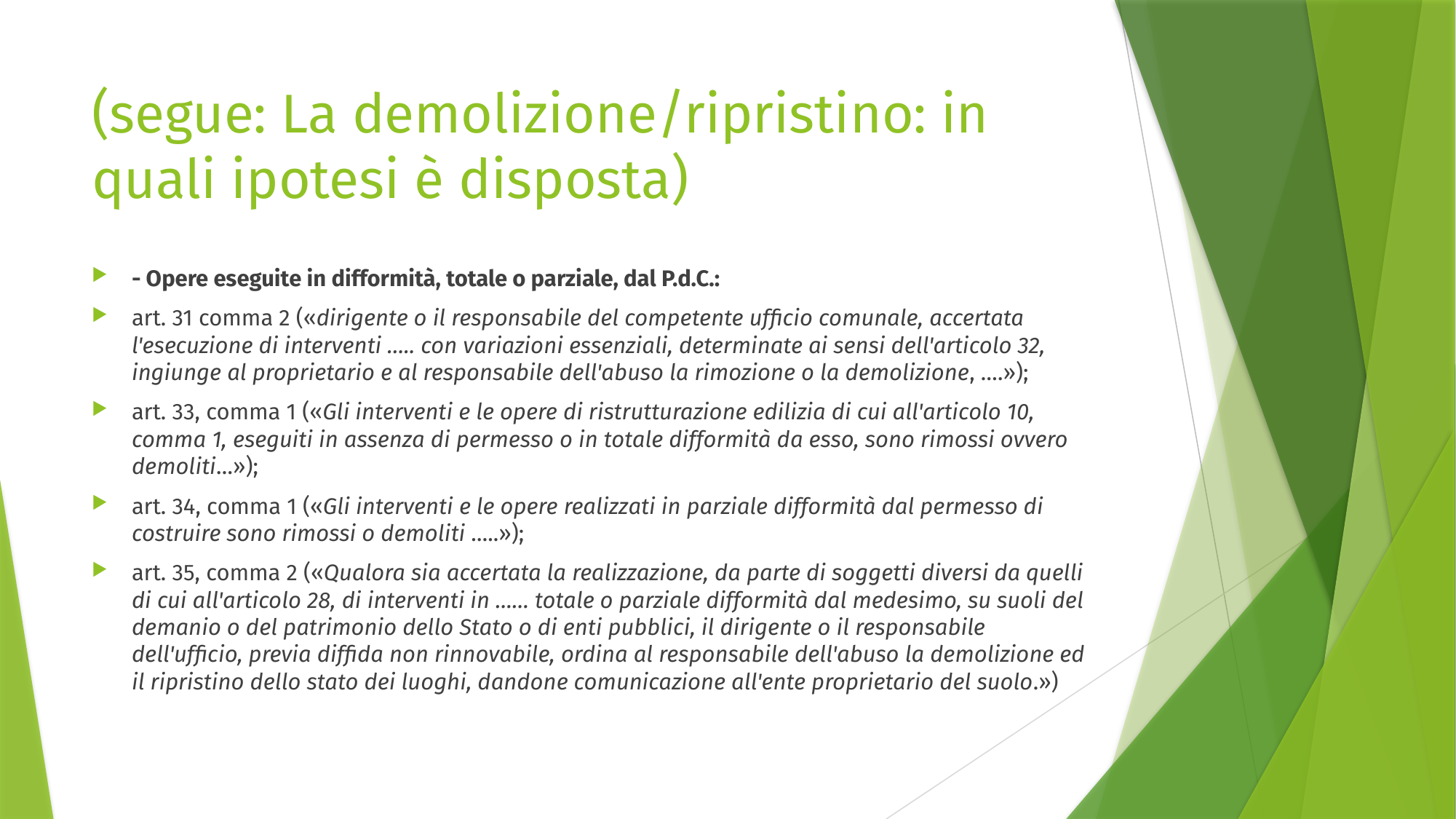

# (segue: La demolizione/ripristino: in quali ipotesi è disposta)
- Opere eseguite in difformità, totale o parziale, dal P.d.C.:
art. 31 comma 2 («dirigente o il responsabile del competente ufficio comunale, accertata l'esecuzione di interventi ….. con variazioni essenziali, determinate ai sensi dell'articolo 32, ingiunge al proprietario e al responsabile dell'abuso la rimozione o la demolizione, ….»);
art. 33, comma 1 («Gli interventi e le opere di ristrutturazione edilizia di cui all'articolo 10, comma 1, eseguiti in assenza di permesso o in totale difformità da esso, sono rimossi ovvero demoliti…»);
art. 34, comma 1 («Gli interventi e le opere realizzati in parziale difformità dal permesso di costruire sono rimossi o demoliti …..»);
art. 35, comma 2 («Qualora sia accertata la realizzazione, da parte di soggetti diversi da quelli di cui all'articolo 28, di interventi in …… totale o parziale difformità dal medesimo, su suoli del demanio o del patrimonio dello Stato o di enti pubblici, il dirigente o il responsabile dell'ufficio, previa diffida non rinnovabile, ordina al responsabile dell'abuso la demolizione ed il ripristino dello stato dei luoghi, dandone comunicazione all'ente proprietario del suolo.»)